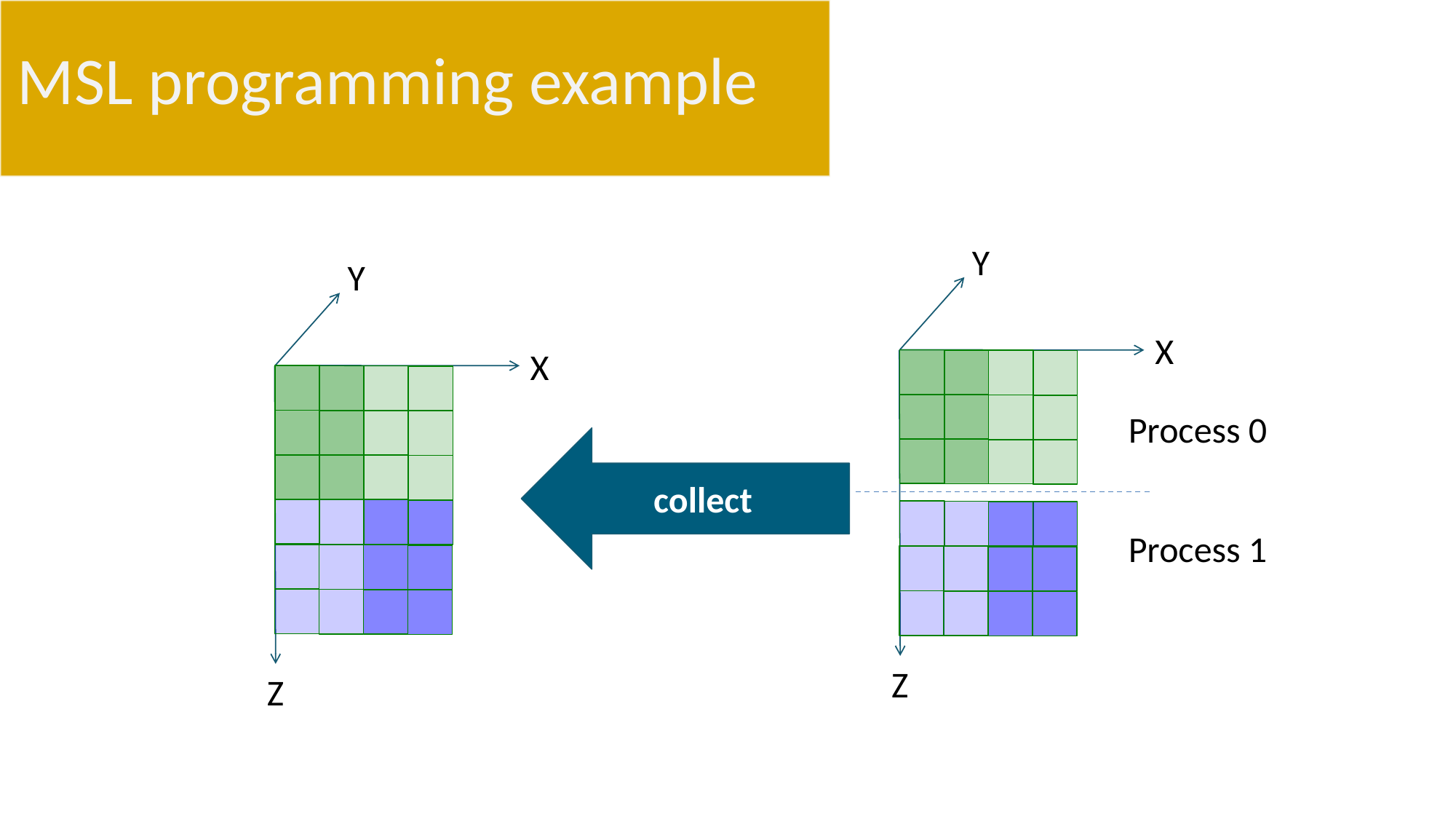

# MSL programming example
Y
Y
X
X

Process 0
collect

Process 1

Z
Z